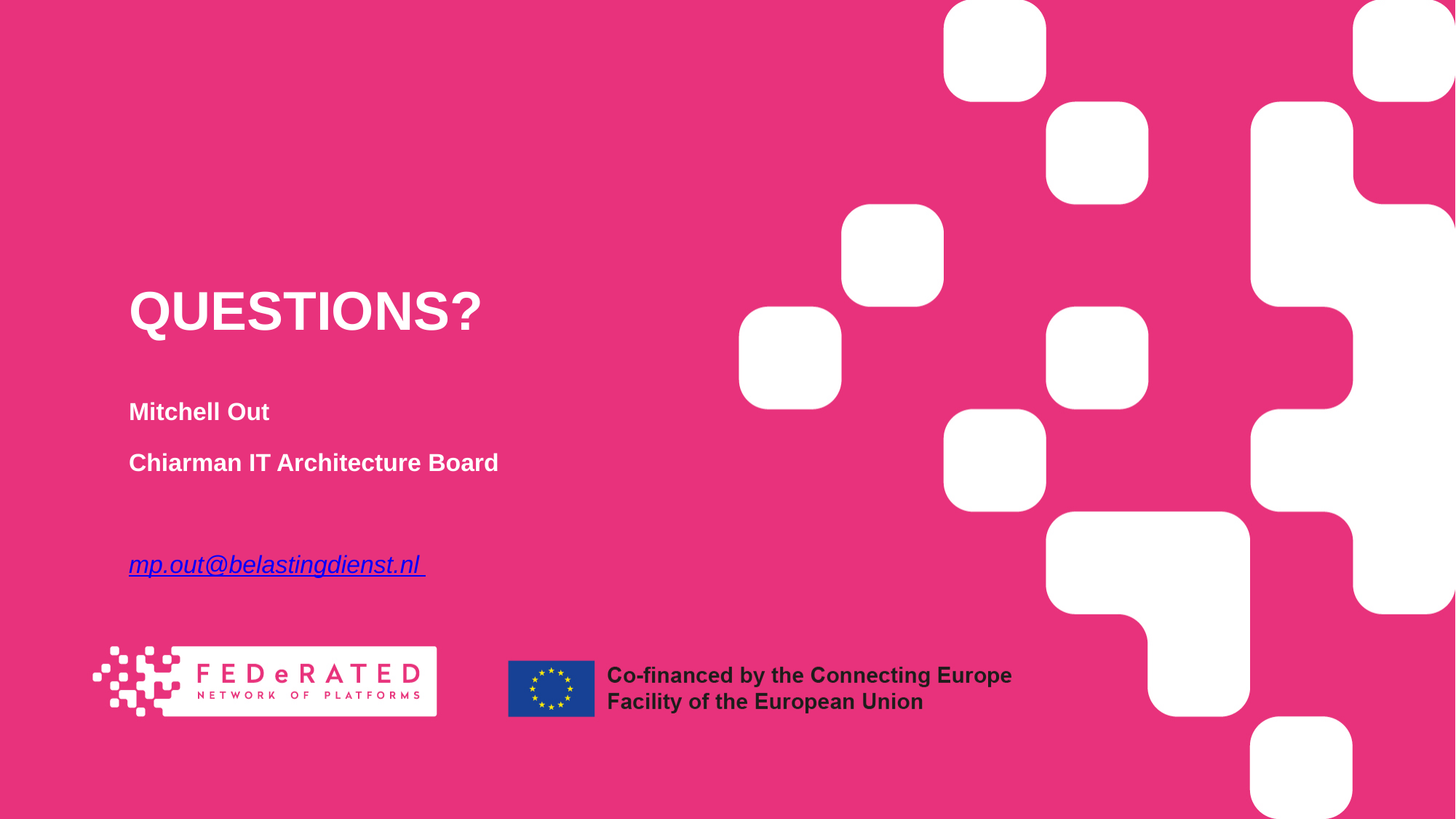

QUESTIONS?
Mitchell Out
Chiarman IT Architecture Board

mp.out@belastingdienst.nl